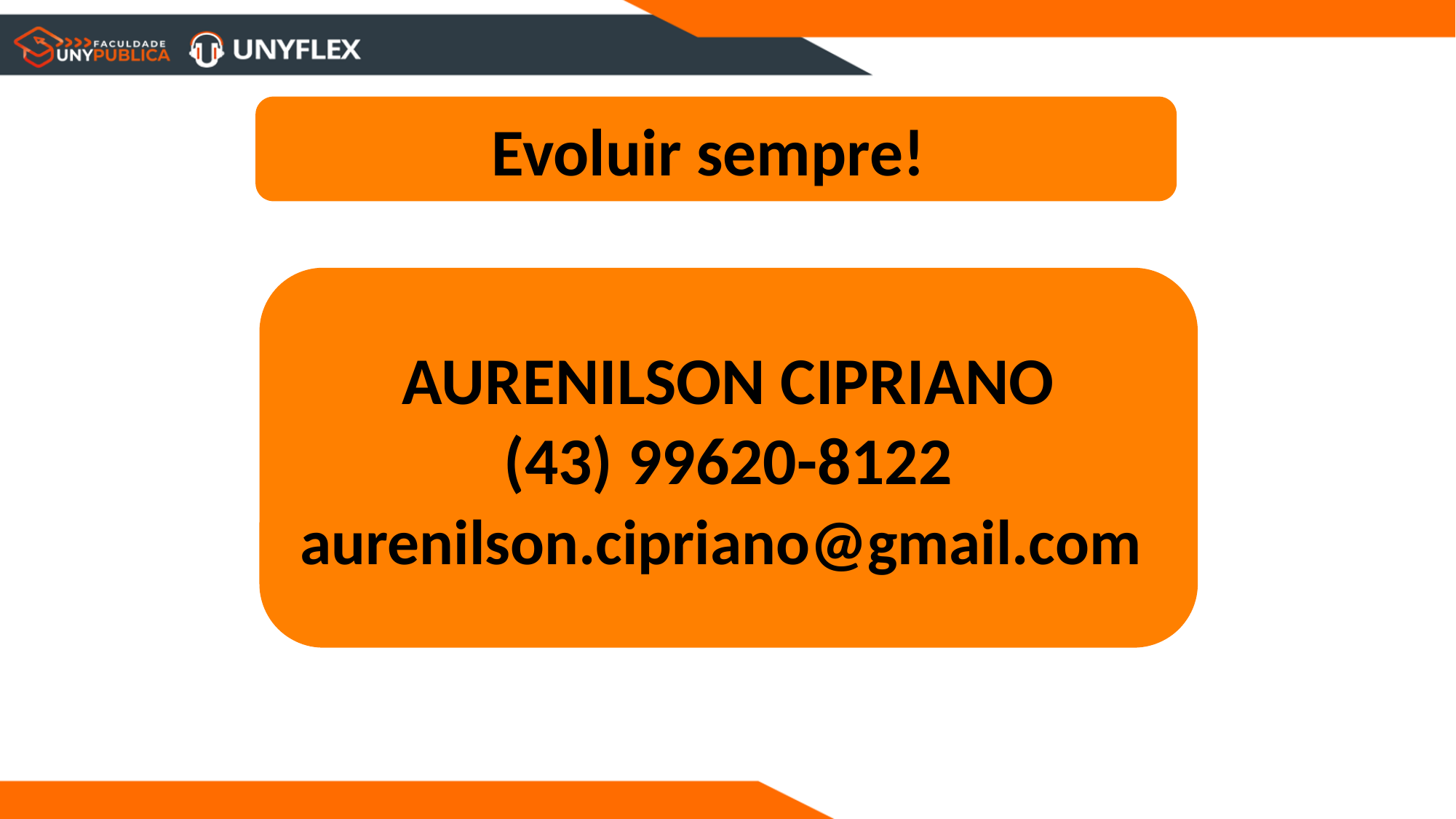

Linhas de Defesa
Evoluir sempre!

AURENILSON CIPRIANO
(43) 99620-8122
aurenilson.cipriano@gmail.com